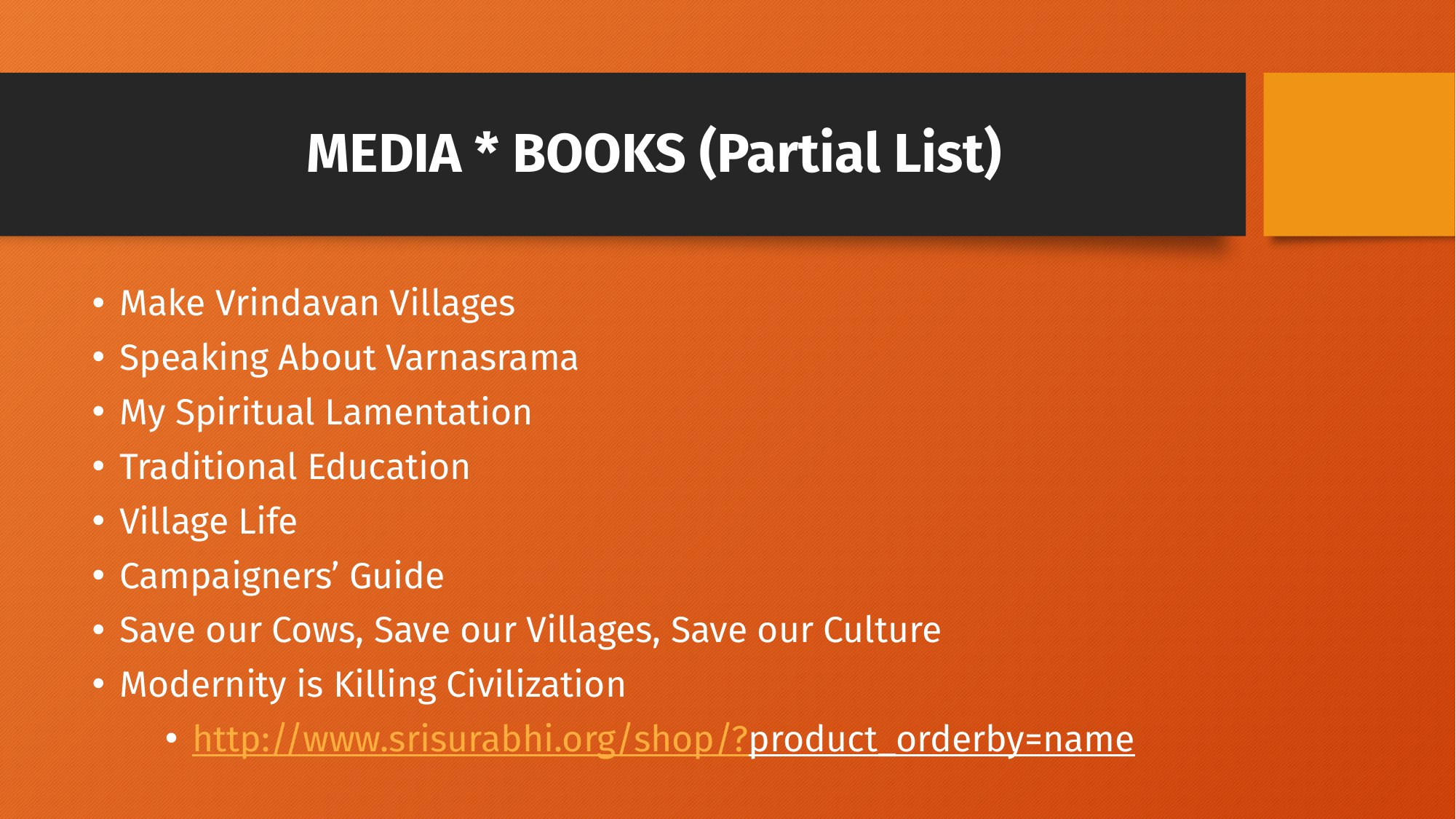

# MEDIA * BOOKS (Partial List)
Make Vrindavan Villages
Speaking About Varnasrama
My Spiritual Lamentation
Traditional Education
Village Life
Campaigners’ Guide
Save our Cows, Save our Villages, Save our Culture
Modernity is Killing Civilization
http://www.srisurabhi.org/shop/?product_orderby=name